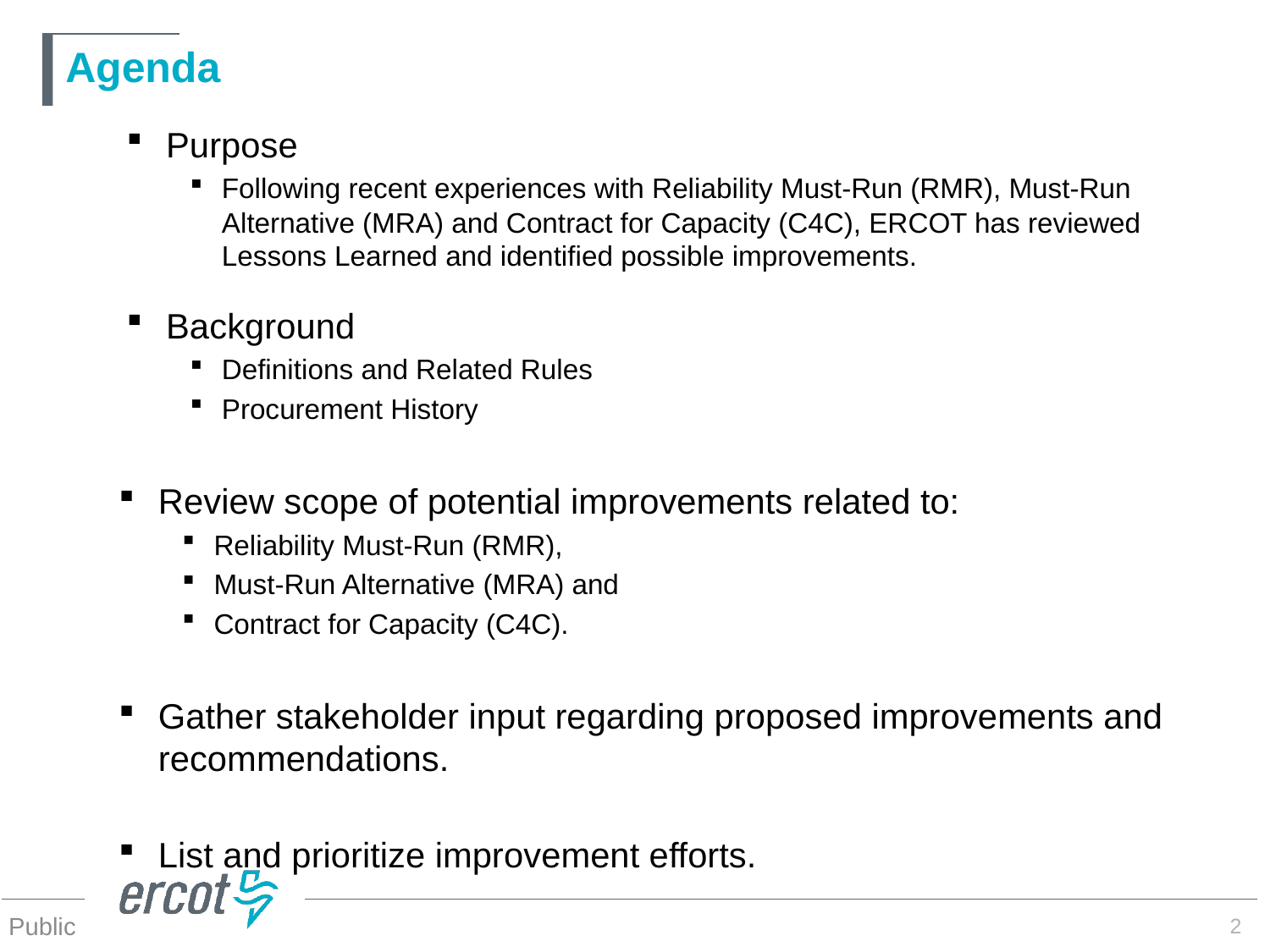

# Agenda
Purpose
Following recent experiences with Reliability Must-Run (RMR), Must-Run Alternative (MRA) and Contract for Capacity (C4C), ERCOT has reviewed Lessons Learned and identified possible improvements.

Background
Definitions and Related Rules
Procurement History

Review scope of potential improvements related to:
Reliability Must-Run (RMR),
Must-Run Alternative (MRA) and
Contract for Capacity (C4C).

Gather stakeholder input regarding proposed improvements and recommendations.

List and prioritize improvement efforts.

2